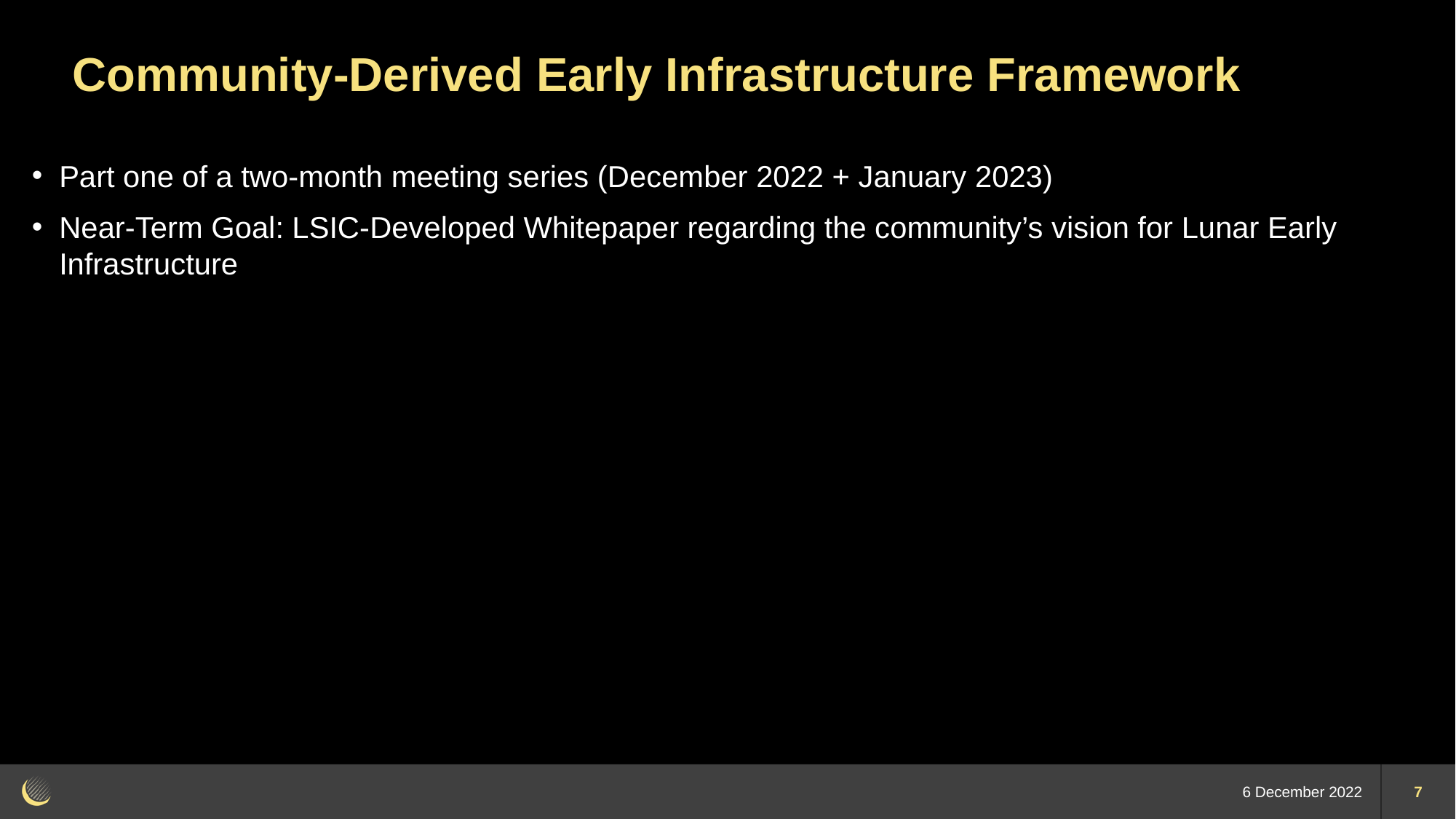

# Community-Derived Early Infrastructure Framework
Part one of a two-month meeting series (December 2022 + January 2023)
Near-Term Goal: LSIC-Developed Whitepaper regarding the community’s vision for Lunar Early Infrastructure

6 December 2022
7